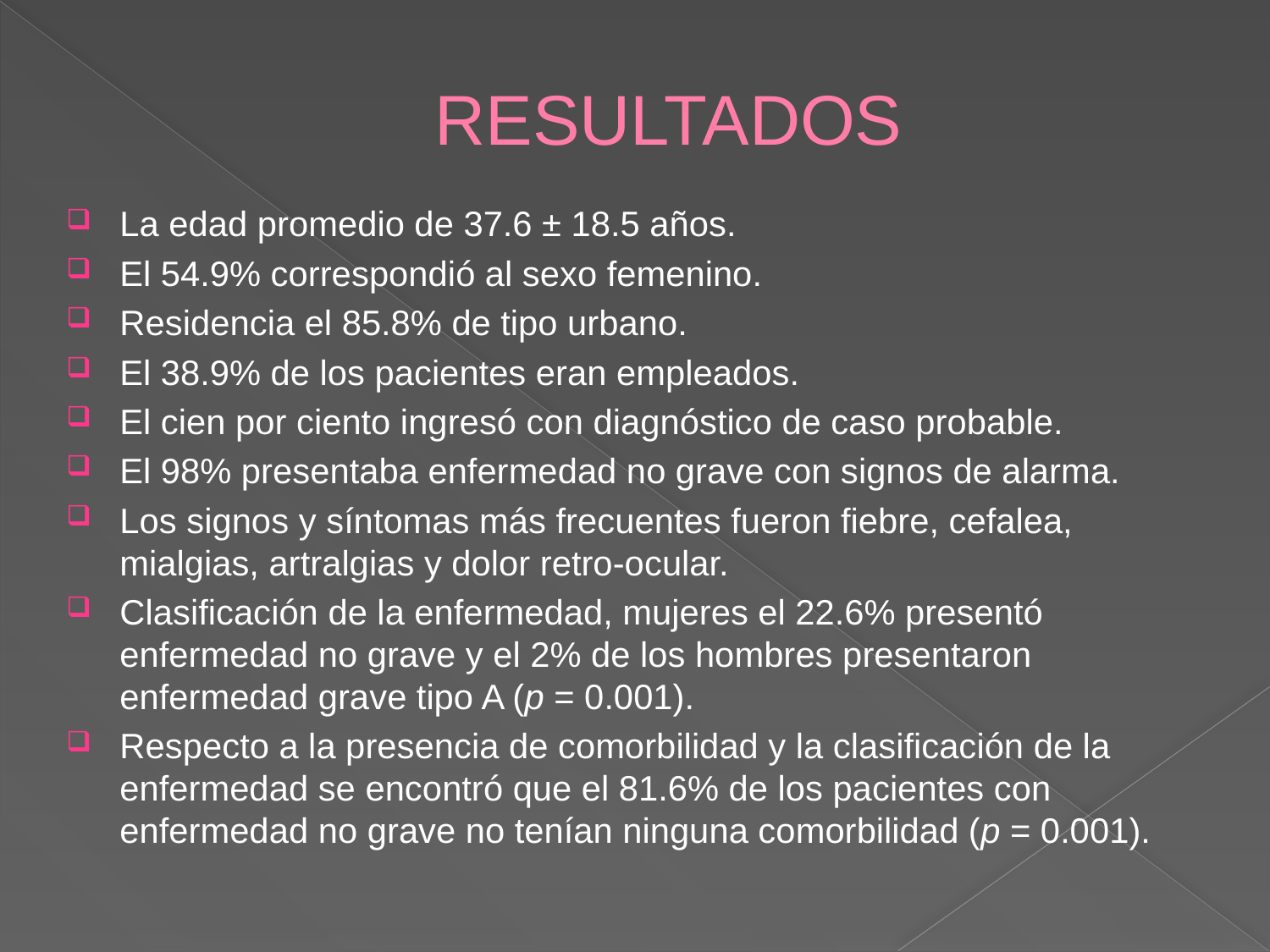

# RESULTADOS

La edad promedio de 37.6 ± 18.5 años.
El 54.9% correspondió al sexo femenino.
Residencia el 85.8% de tipo urbano.
El 38.9% de los pacientes eran empleados.
El cien por ciento ingresó con diagnóstico de caso probable.
El 98% presentaba enfermedad no grave con signos de alarma.
Los signos y síntomas más frecuentes fueron fiebre, cefalea, mialgias, artralgias y dolor retro-ocular.
Clasificación de la enfermedad, mujeres el 22.6% presentó enfermedad no grave y el 2% de los hombres presentaron enfermedad grave tipo A (p = 0.001).
Respecto a la presencia de comorbilidad y la clasificación de la enfermedad se encontró que el 81.6% de los pacientes con enfermedad no grave no tenían ninguna comorbilidad (p = 0.001).